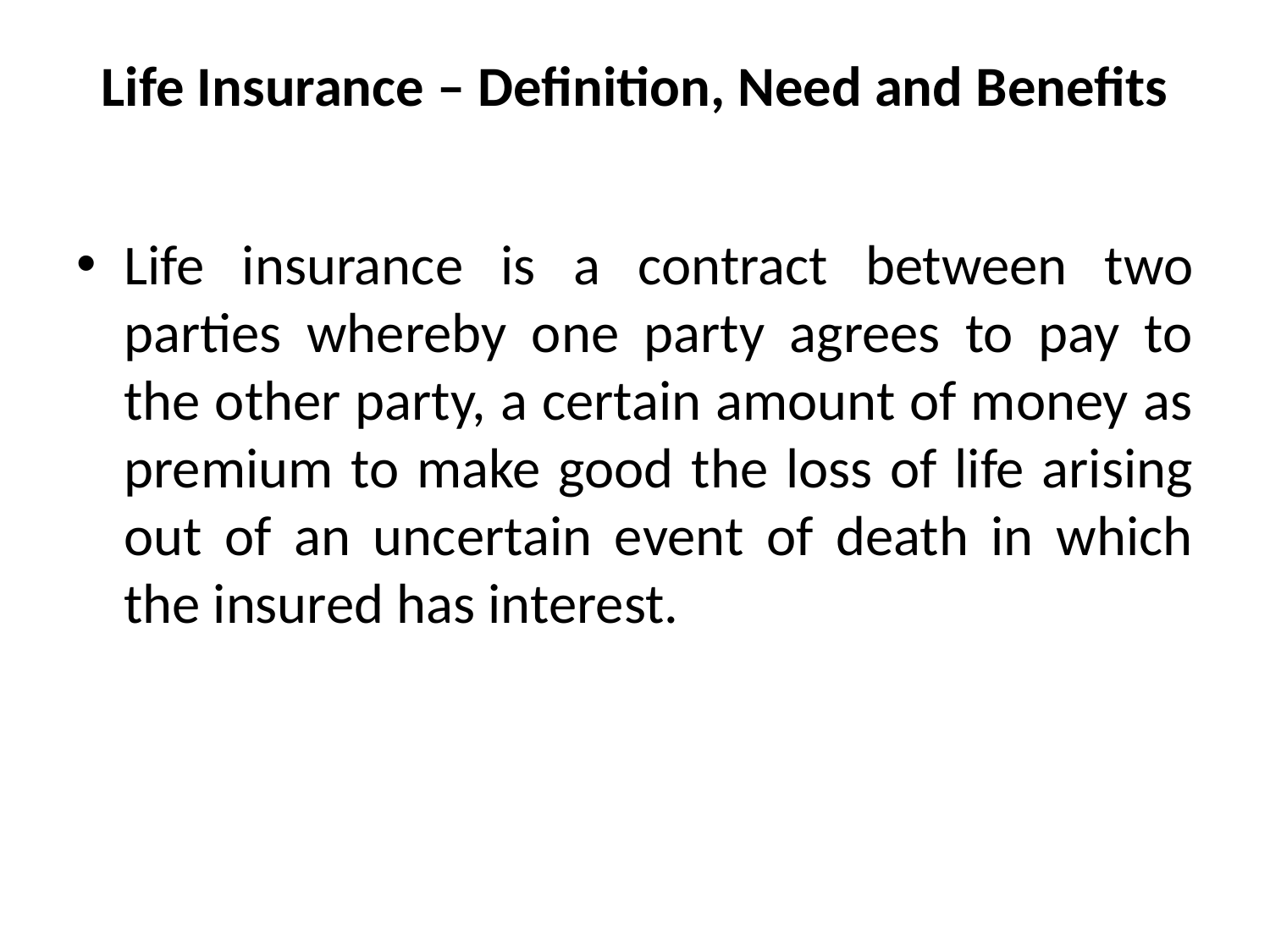

# Life Insurance – Definition, Need and Benefits
Life insurance is a contract between two parties whereby one party agrees to pay to the other party, a certain amount of money as premium to make good the loss of life arising out of an uncertain event of death in which the insured has interest.